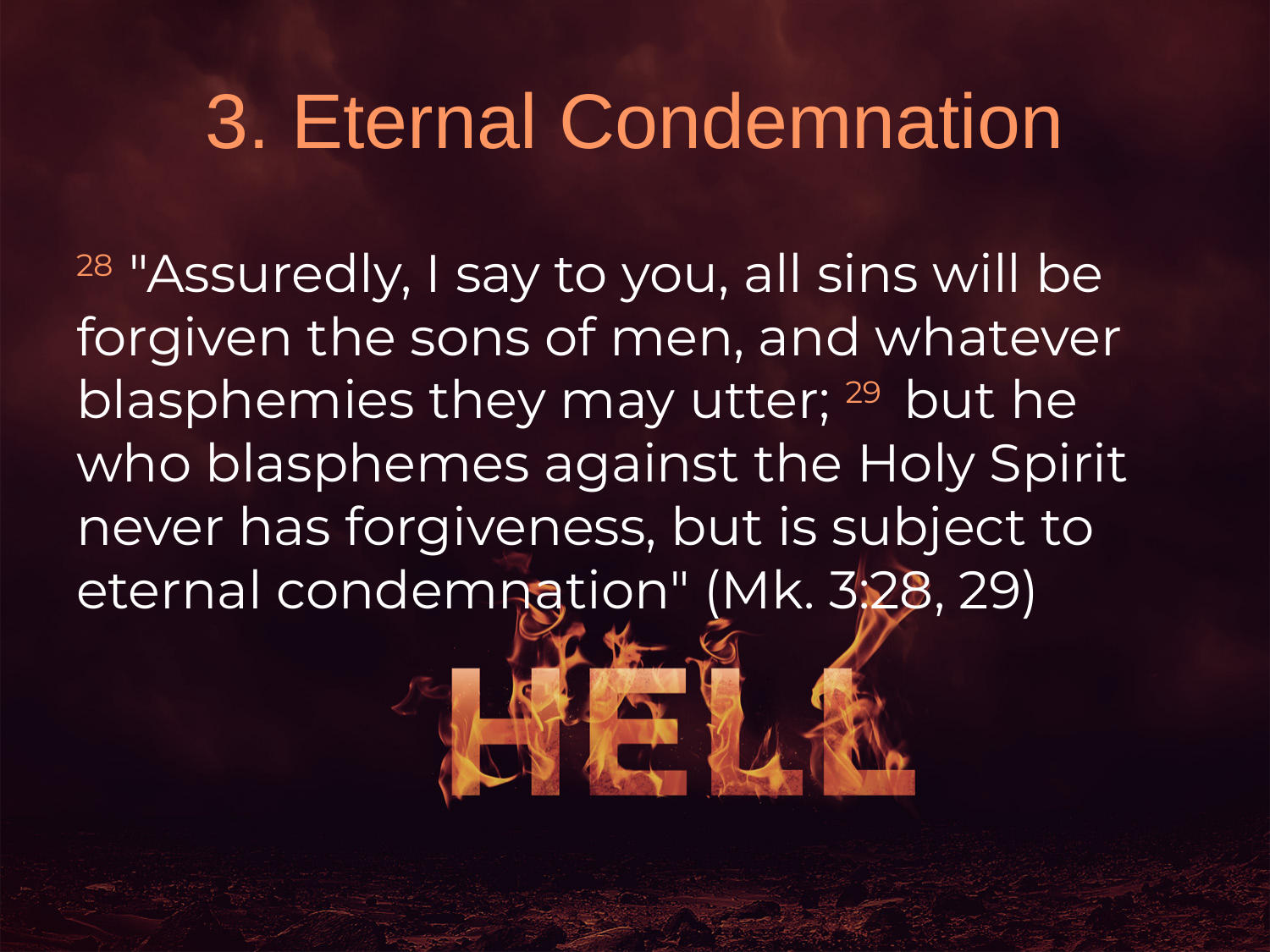

# 3. Eternal Condemnation
28  "Assuredly, I say to you, all sins will be forgiven the sons of men, and whatever blasphemies they may utter; 29  but he who blasphemes against the Holy Spirit never has forgiveness, but is subject to eternal condemnation" (Mk. 3:28, 29)